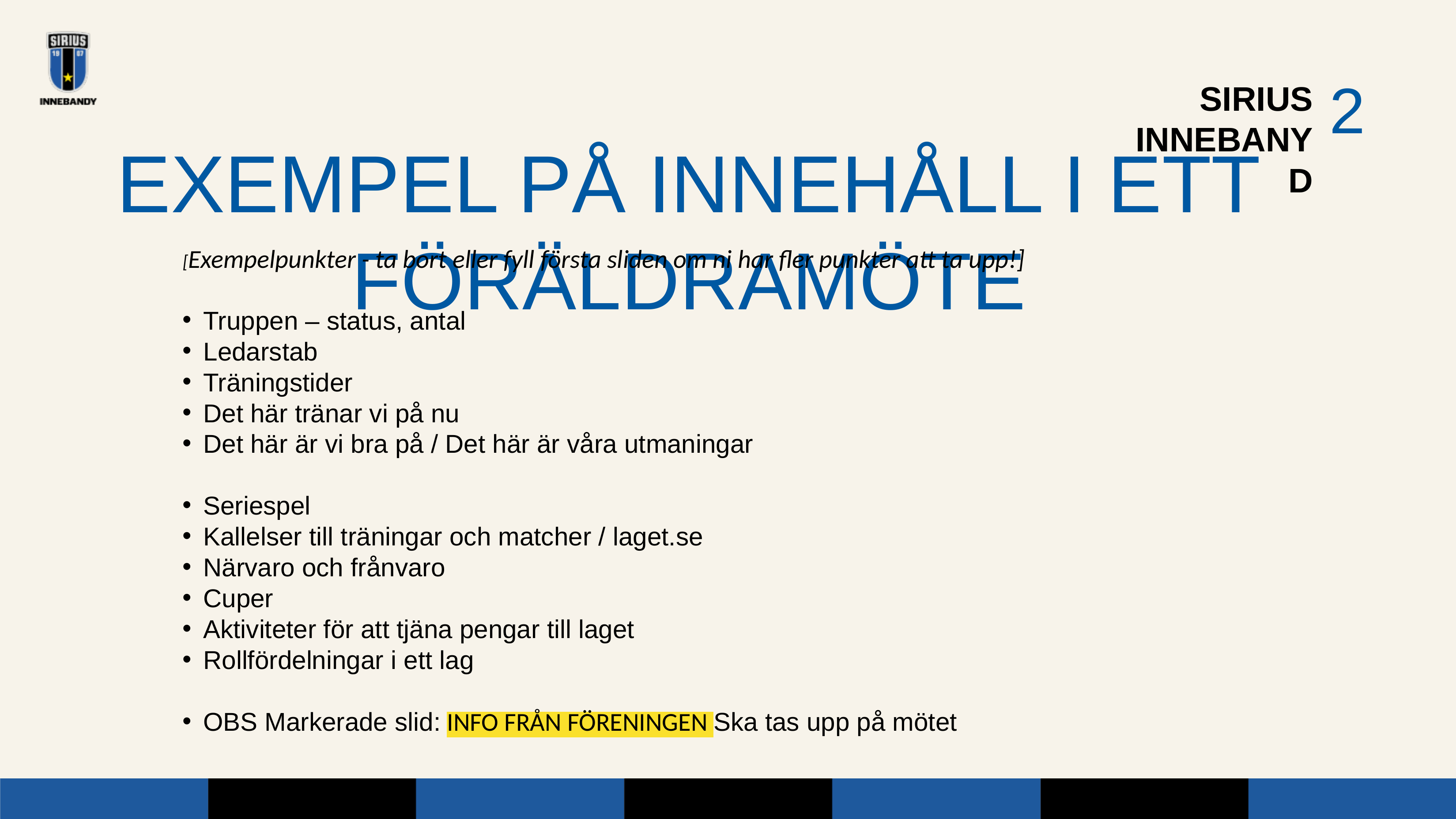

2
SIRIUS INNEBANYD
EXEMPEL PÅ INNEHÅLL I ETT FÖRÄLDRAMÖTE
[Exempelpunkter - ta bort eller fyll första sliden om ni har fler punkter att ta upp!]

Truppen – status, antal
Ledarstab
Träningstider
Det här tränar vi på nu
Det här är vi bra på / Det här är våra utmaningar

Seriespel
Kallelser till träningar och matcher / laget.se
Närvaro och frånvaro
Cuper
Aktiviteter för att tjäna pengar till laget
Rollfördelningar i ett lag

OBS Markerade slid: INFO FRÅN FÖRENINGEN Ska tas upp på mötet